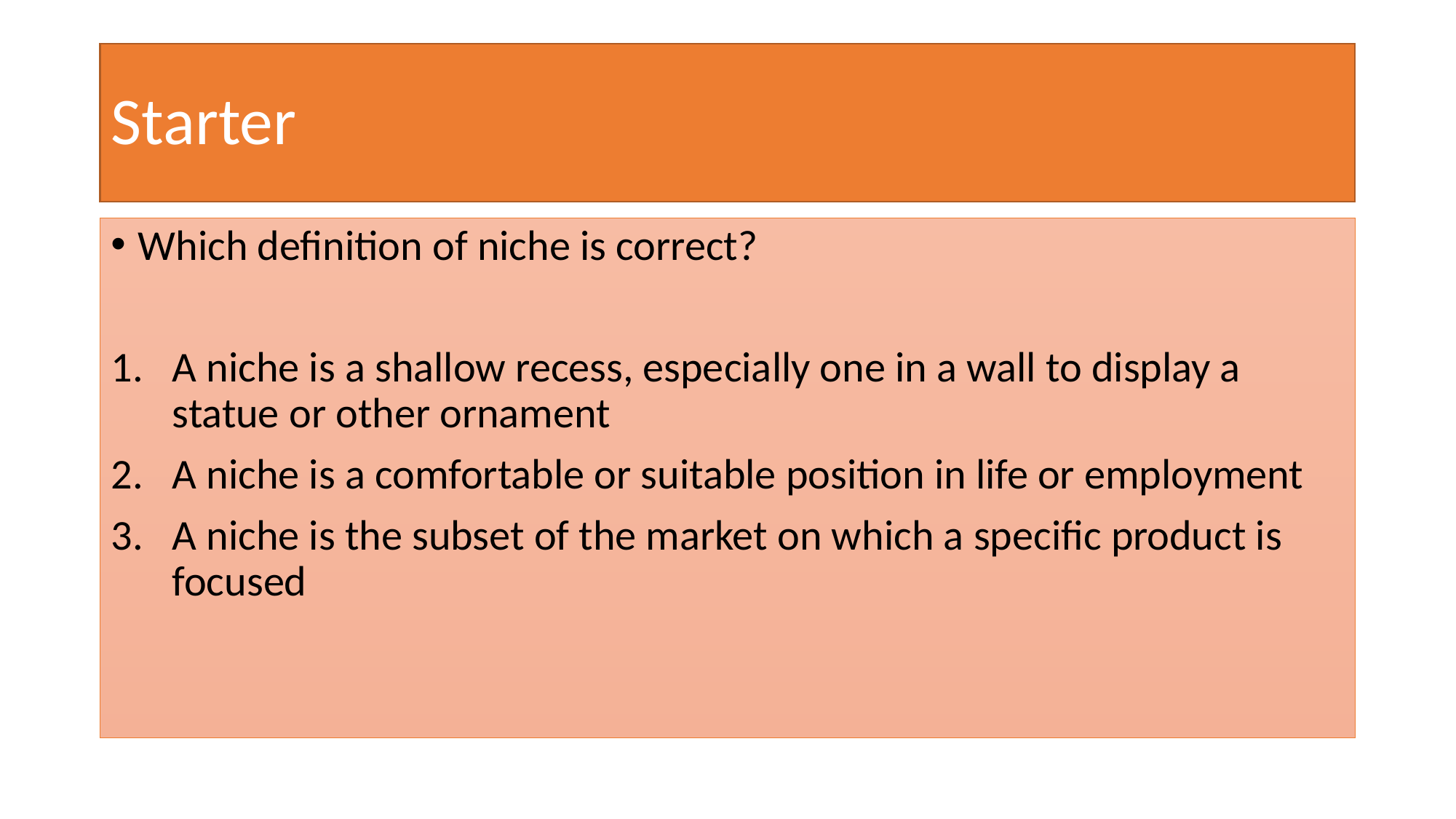

# Starter
Which definition of niche is correct?

A niche is a shallow recess, especially one in a wall to display a statue or other ornament
A niche is a comfortable or suitable position in life or employment
A niche is the subset of the market on which a specific product is focused